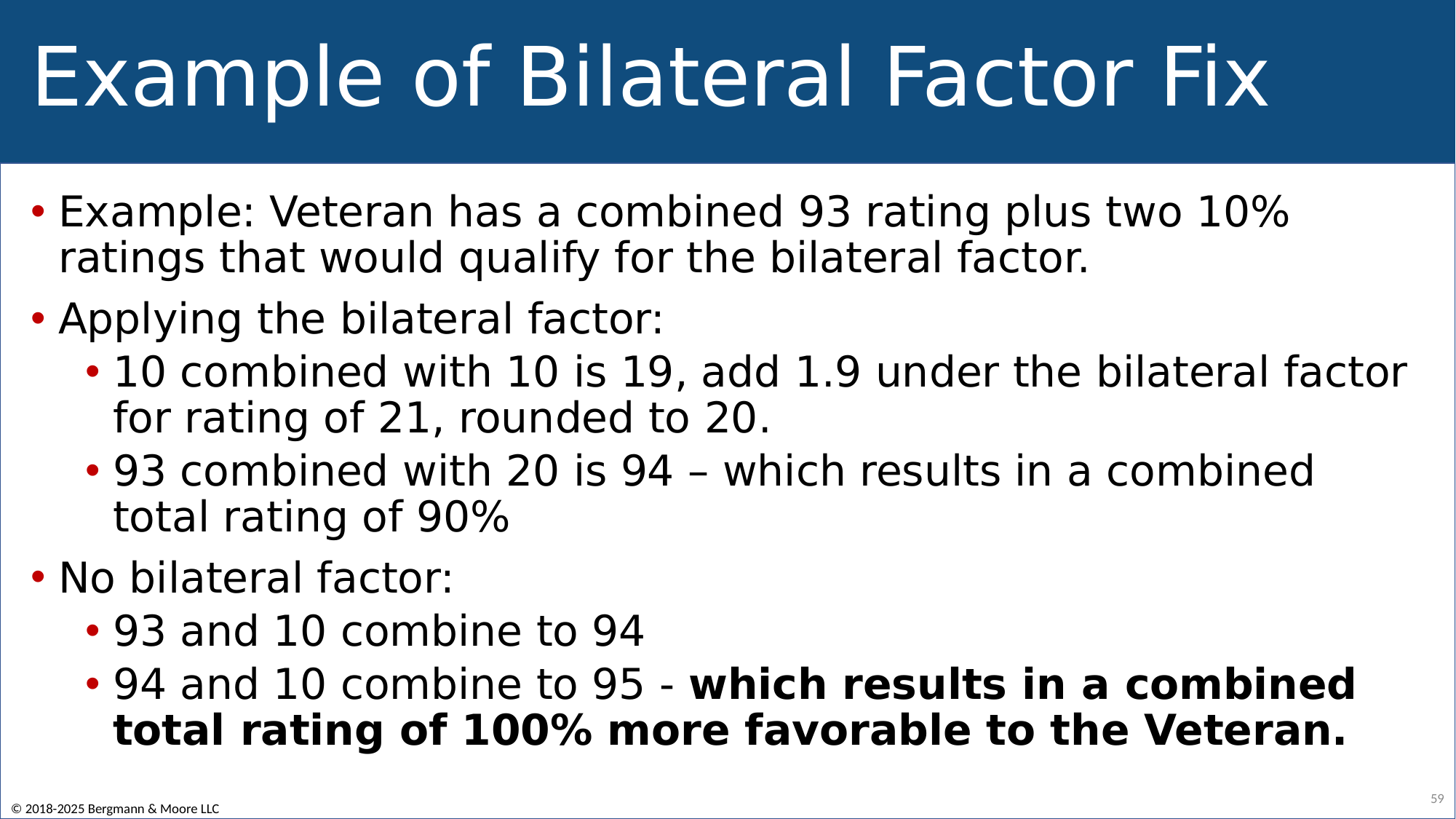

# Example of Bilateral Factor Fix
Example: Veteran has a combined 93 rating plus two 10% ratings that would qualify for the bilateral factor.
Applying the bilateral factor:
10 combined with 10 is 19, add 1.9 under the bilateral factor for rating of 21, rounded to 20.
93 combined with 20 is 94 – which results in a combined total rating of 90%
No bilateral factor:
93 and 10 combine to 94
94 and 10 combine to 95 - which results in a combined total rating of 100% more favorable to the Veteran.
59